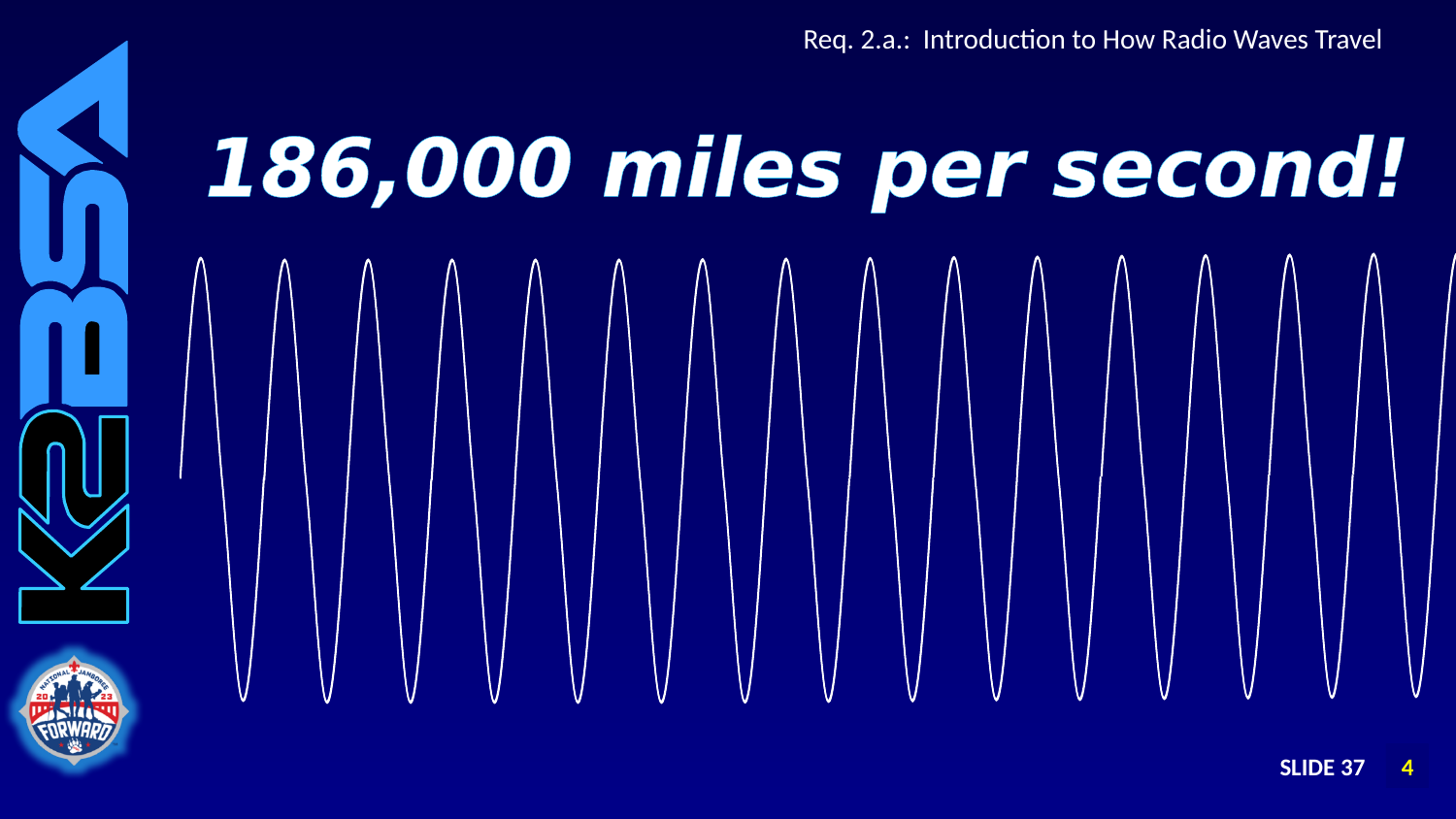

# Req. 2.a.:  Introduction to How Radio Waves Travel
186,000 miles per second!

SLIDE 37
1
2
3
4